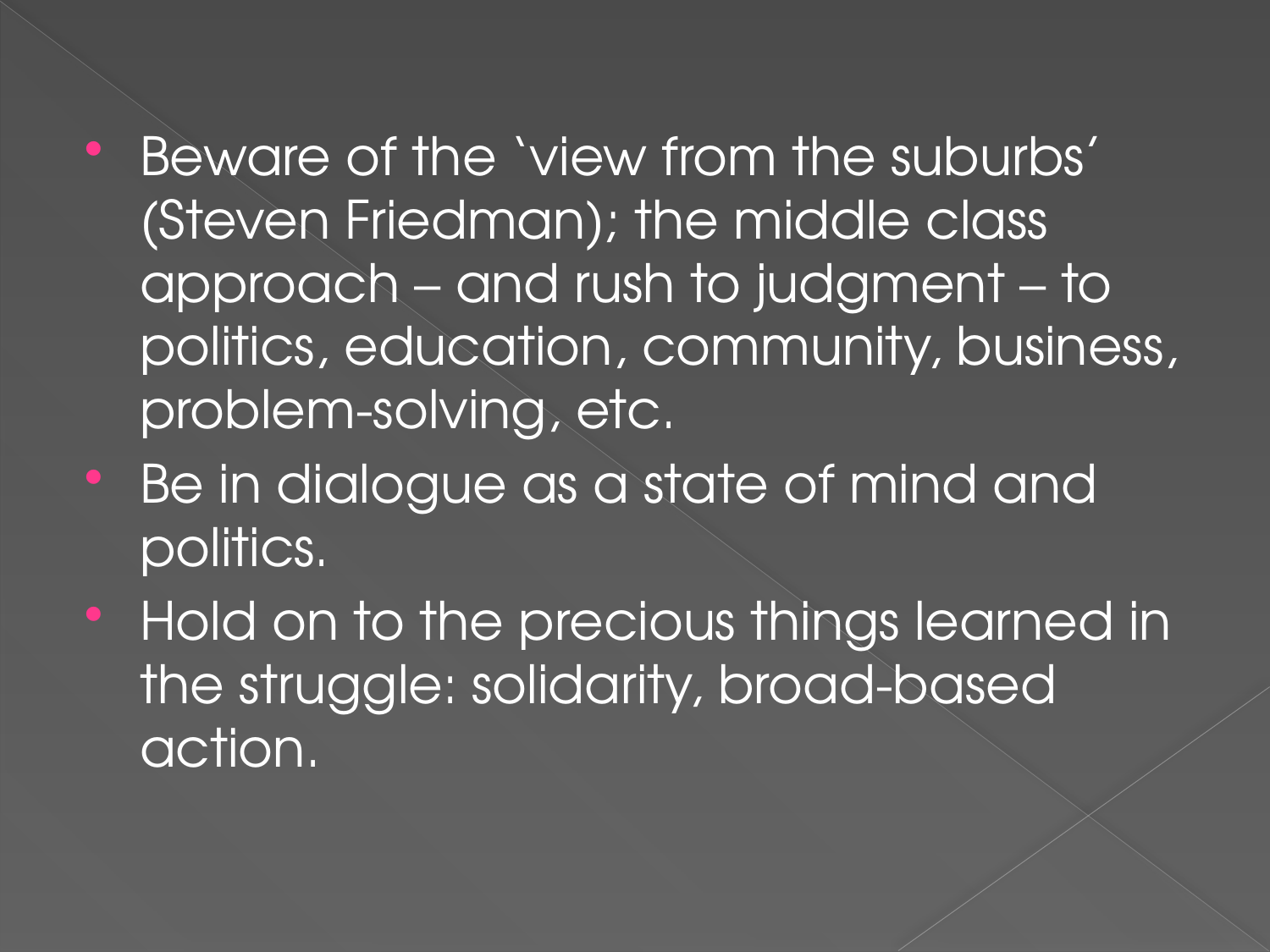

Beware of the ‘view from the suburbs’ (Steven Friedman); the middle class approach – and rush to judgment – to politics, education, community, business, problem-solving, etc.
Be in dialogue as a state of mind and politics.
Hold on to the precious things learned in the struggle: solidarity, broad-based action.